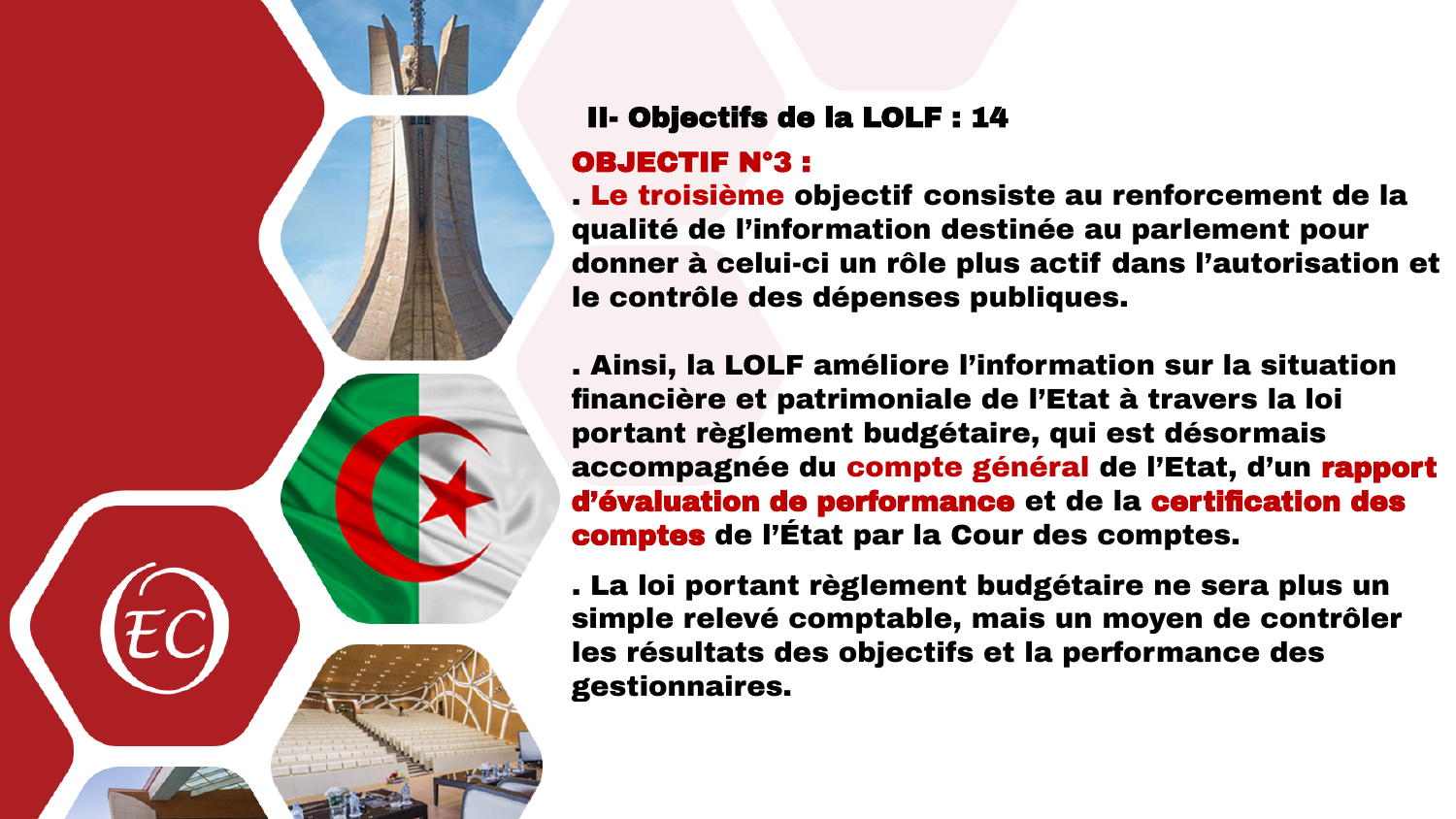

II- Objectifs de la LOLF : 14
OBJECTIF N°3 :
. Le troisième objectif consiste au renforcement de la qualité de l’information destinée au parlement pour donner à celui-ci un rôle plus actif dans l’autorisation et le contrôle des dépenses publiques.

. Ainsi, la LOLF améliore l’information sur la situation financière et patrimoniale de l’Etat à travers la loi portant règlement budgétaire, qui est désormais accompagnée du compte général de l’Etat, d’un rapport d’évaluation de performance et de la certification des comptes de l’État par la Cour des comptes.
. La loi portant règlement budgétaire ne sera plus un simple relevé comptable, mais un moyen de contrôler les résultats des objectifs et la performance des gestionnaires.